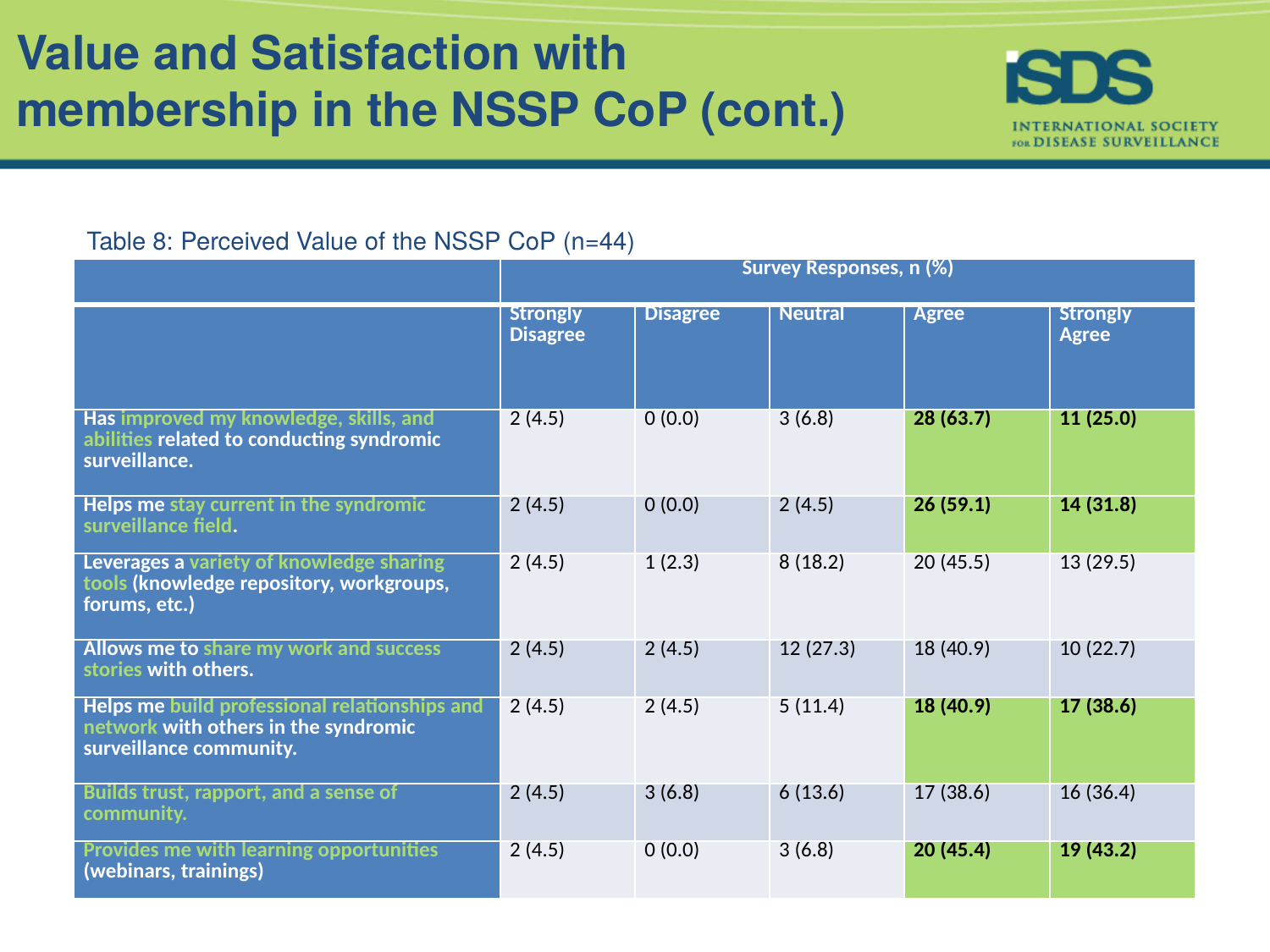

# Value and Satisfaction with membership in the NSSP CoP (cont.)
Table 8: Perceived Value of the NSSP CoP (n=44)
|  | Survey Responses, n (%) |  |  |  |  |
| --- | --- | --- | --- | --- | --- |
|  | Strongly Disagree | Disagree | Neutral | Agree | Strongly Agree |
| Has improved my knowledge, skills, and abilities related to conducting syndromic surveillance. | 2 (4.5) | 0 (0.0) | 3 (6.8) | 28 (63.7) | 11 (25.0) |
| Helps me stay current in the syndromic surveillance field. | 2 (4.5) | 0 (0.0) | 2 (4.5) | 26 (59.1) | 14 (31.8) |
| Leverages a variety of knowledge sharing tools (knowledge repository, workgroups, forums, etc.) | 2 (4.5) | 1 (2.3) | 8 (18.2) | 20 (45.5) | 13 (29.5) |
| Allows me to share my work and success stories with others. | 2 (4.5) | 2 (4.5) | 12 (27.3) | 18 (40.9) | 10 (22.7) |
| Helps me build professional relationships and network with others in the syndromic surveillance community. | 2 (4.5) | 2 (4.5) | 5 (11.4) | 18 (40.9) | 17 (38.6) |
| Builds trust, rapport, and a sense of community. | 2 (4.5) | 3 (6.8) | 6 (13.6) | 17 (38.6) | 16 (36.4) |
| Provides me with learning opportunities (webinars, trainings) | 2 (4.5) | 0 (0.0) | 3 (6.8) | 20 (45.4) | 19 (43.2) |